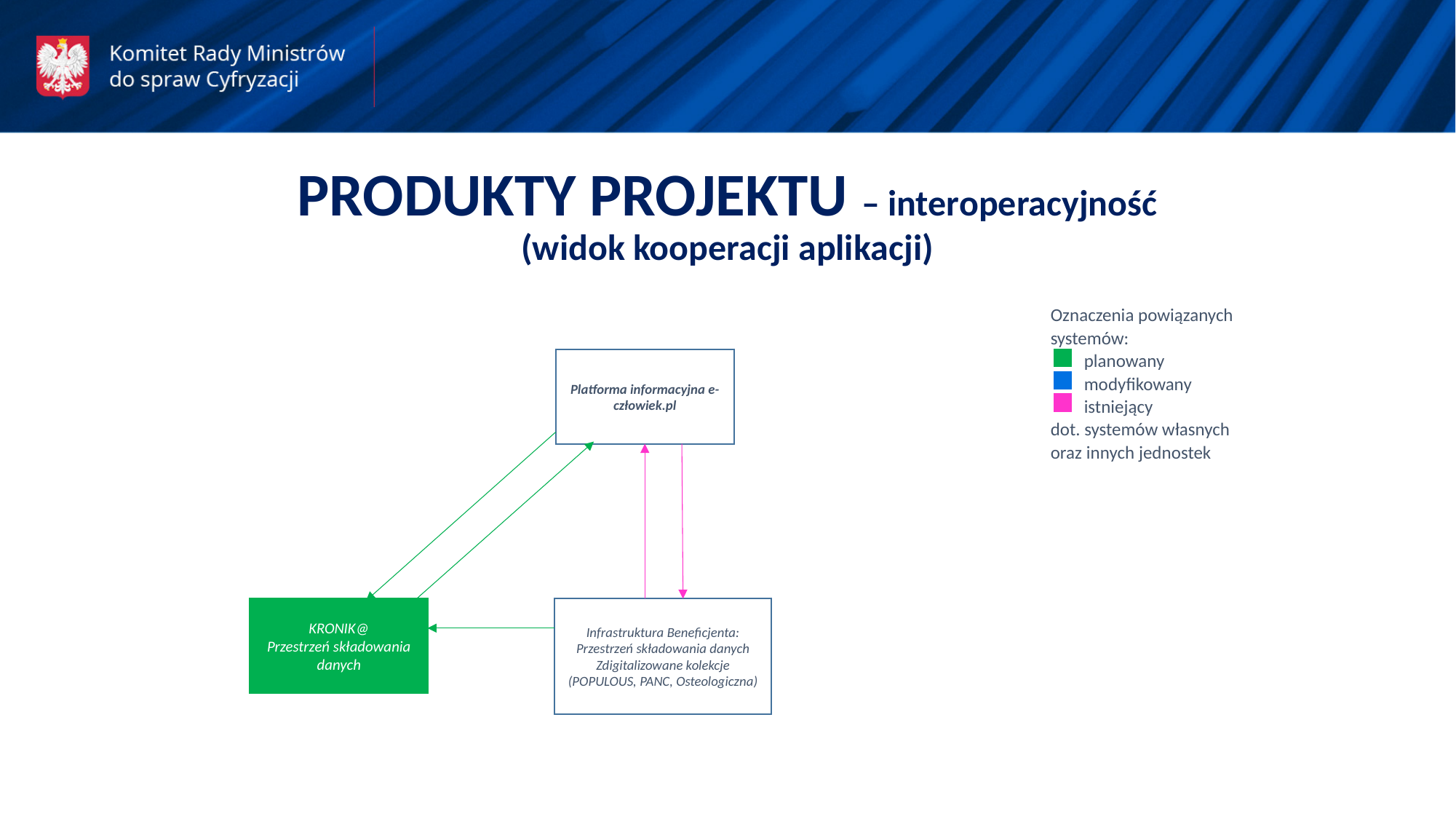

PRODUKTY PROJEKTU – interoperacyjność
(widok kooperacji aplikacji)
Oznaczenia powiązanych
systemów:
        planowany
        modyfikowany
        istniejący
dot. systemów własnych oraz innych jednostek
Platforma informacyjna e-człowiek.pl

KRONIK@
Przestrzeń składowania danych
Infrastruktura Beneficjenta:
Przestrzeń składowania danych
Zdigitalizowane kolekcje (POPULOUS, PANC, Osteologiczna)